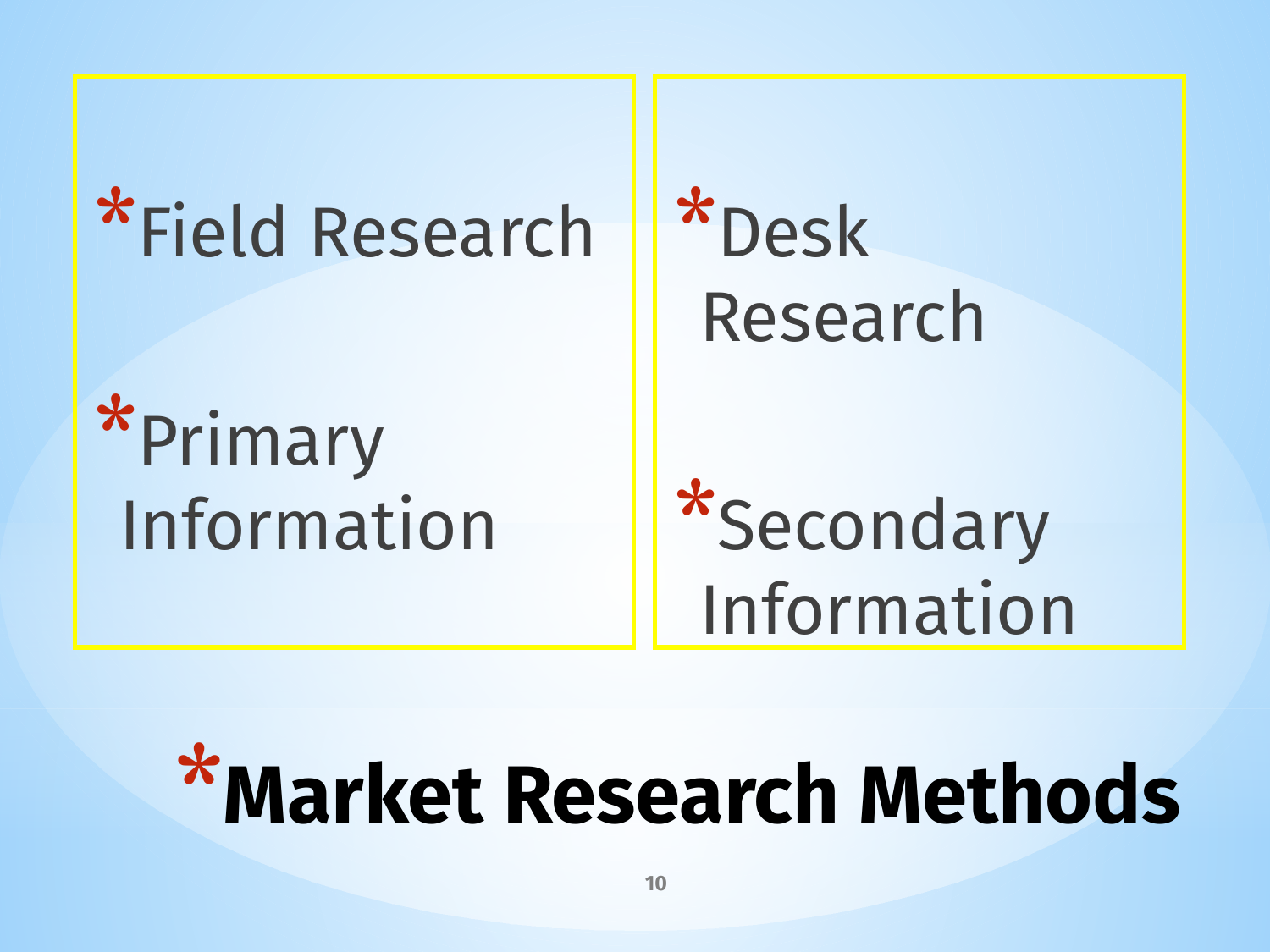

Field Research

Primary Information

Desk Research

Secondary Information
# Market Research Methods
10